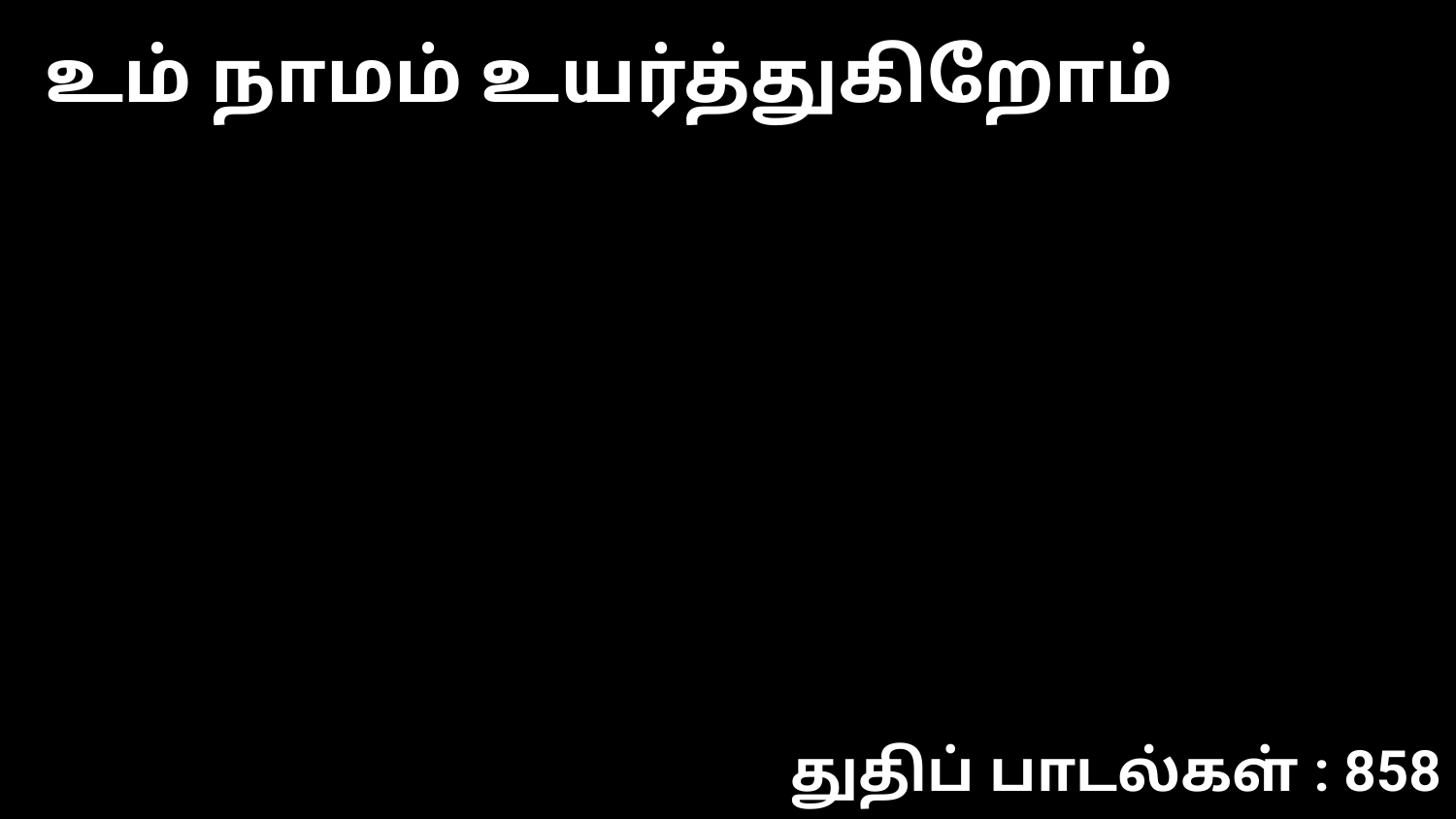

உம் நாமம் உயர்த்துகிறோம்
துதிப் பாடல்கள் : 858